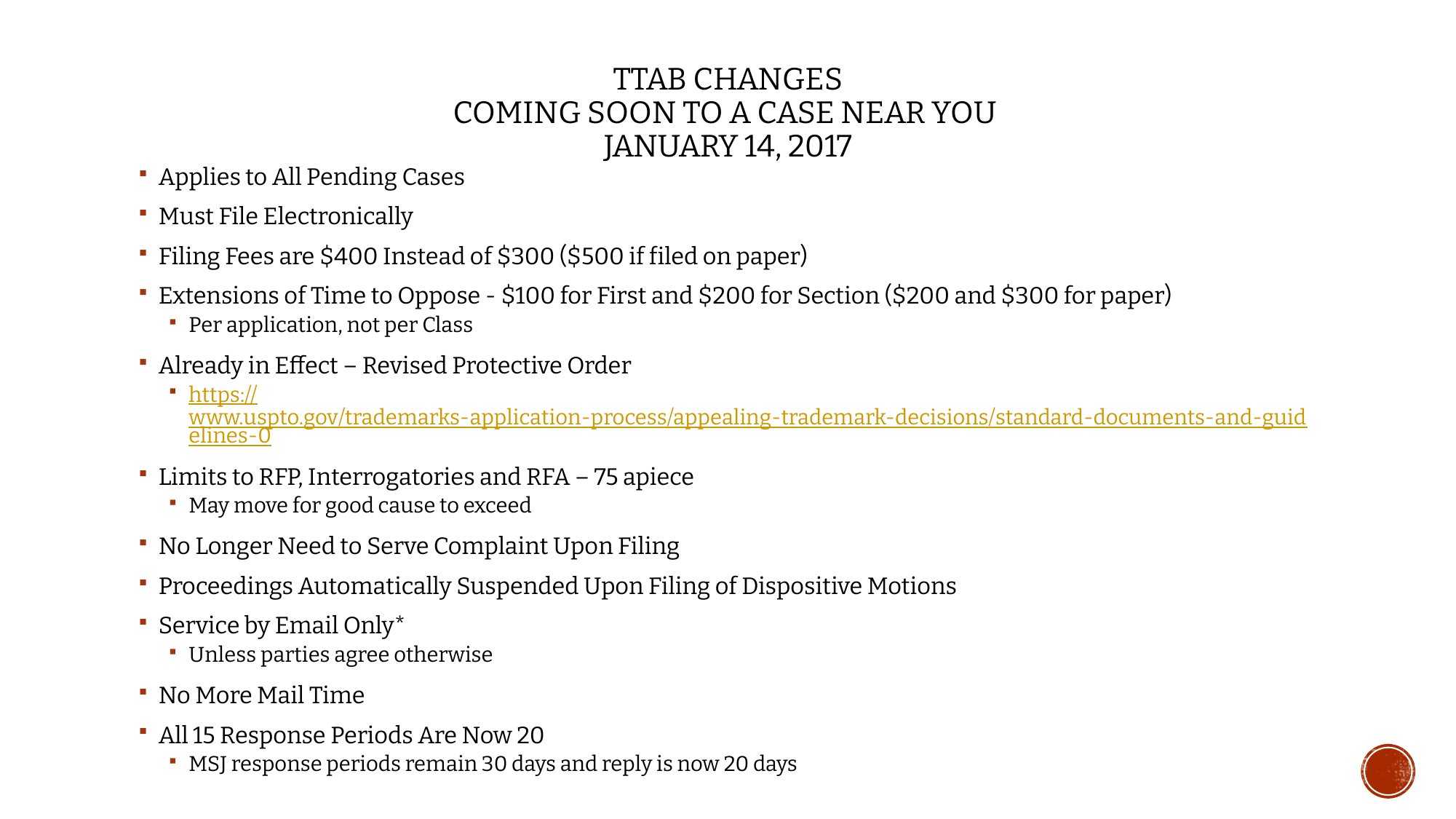

# TTAB Changes Coming Soon to a case near you January 14, 2017
Applies to All Pending Cases
Must File Electronically
Filing Fees are $400 Instead of $300 ($500 if filed on paper)
Extensions of Time to Oppose - $100 for First and $200 for Section ($200 and $300 for paper)
Per application, not per Class
Already in Effect – Revised Protective Order
https://www.uspto.gov/trademarks-application-process/appealing-trademark-decisions/standard-documents-and-guidelines-0
Limits to RFP, Interrogatories and RFA – 75 apiece
May move for good cause to exceed
No Longer Need to Serve Complaint Upon Filing
Proceedings Automatically Suspended Upon Filing of Dispositive Motions
Service by Email Only*
Unless parties agree otherwise
No More Mail Time
All 15 Response Periods Are Now 20
MSJ response periods remain 30 days and reply is now 20 days